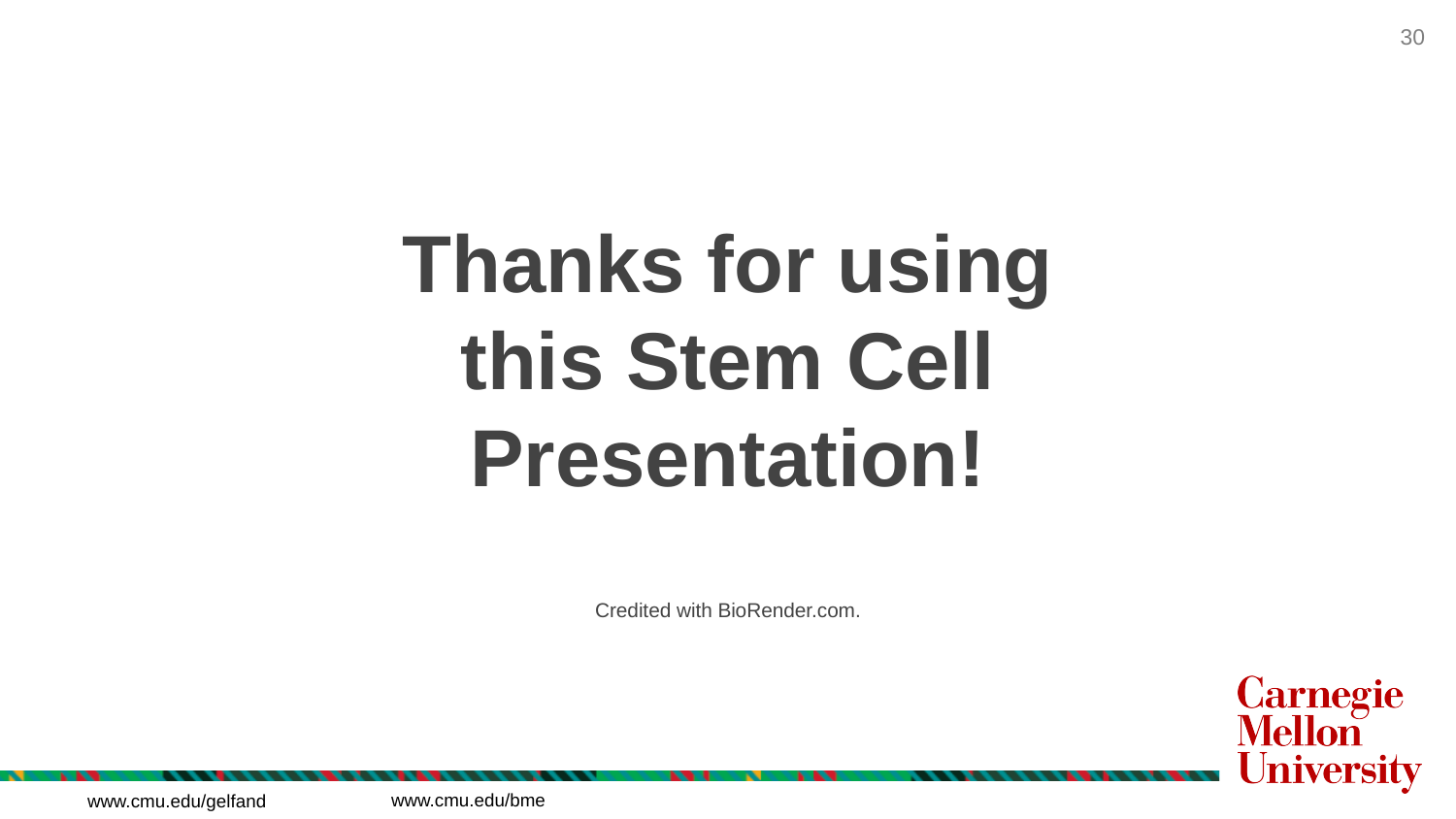

Thanks for using this Stem Cell Presentation!
Credited with BioRender.com.